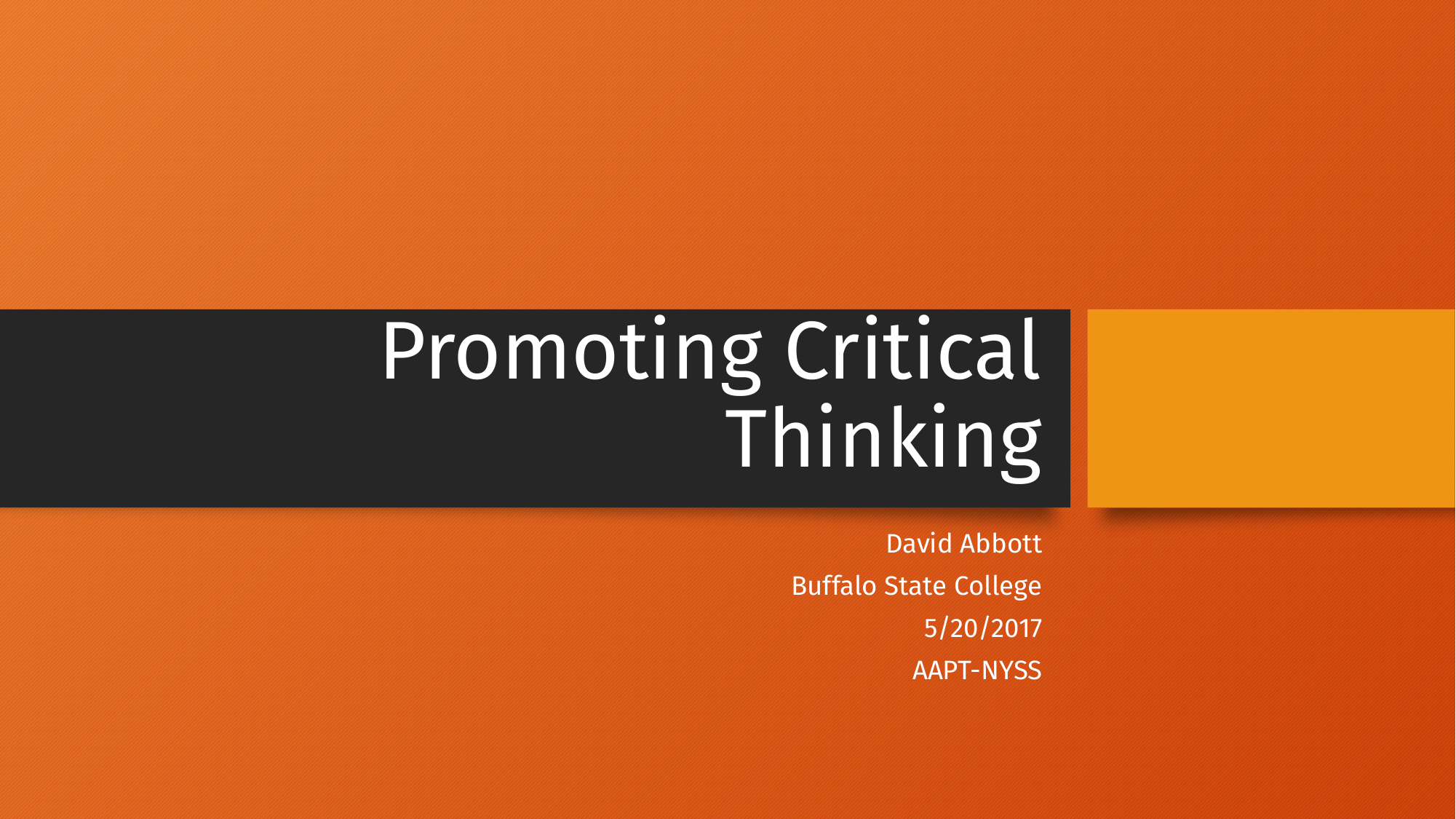

# Promoting Critical Thinking
David Abbott
Buffalo State College
5/20/2017
AAPT-NYSS